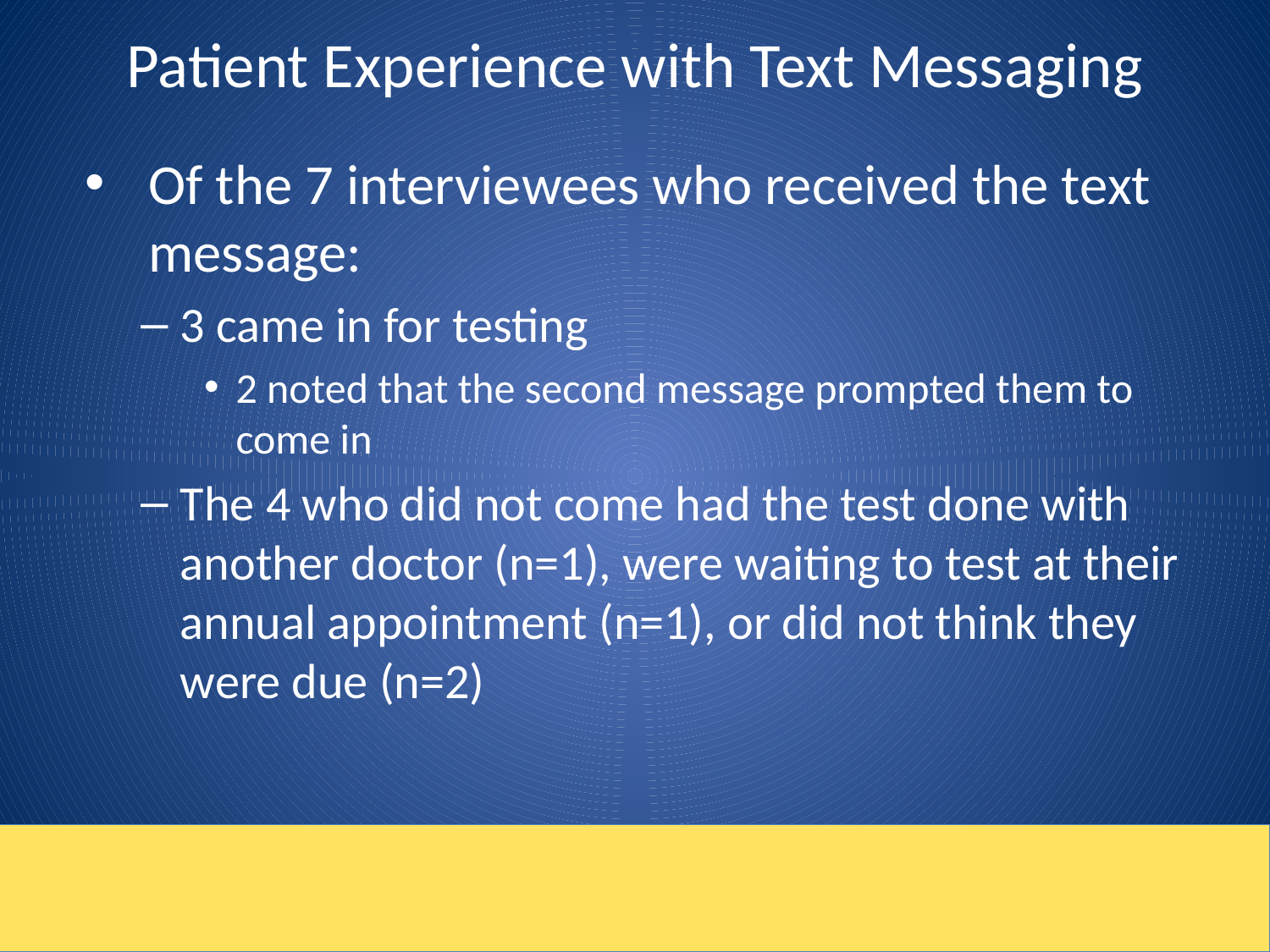

# Patient Experience with Text Messaging
Of the 7 interviewees who received the text message:
3 came in for testing
2 noted that the second message prompted them to come in
The 4 who did not come had the test done with another doctor (n=1), were waiting to test at their annual appointment (n=1), or did not think they were due (n=2)